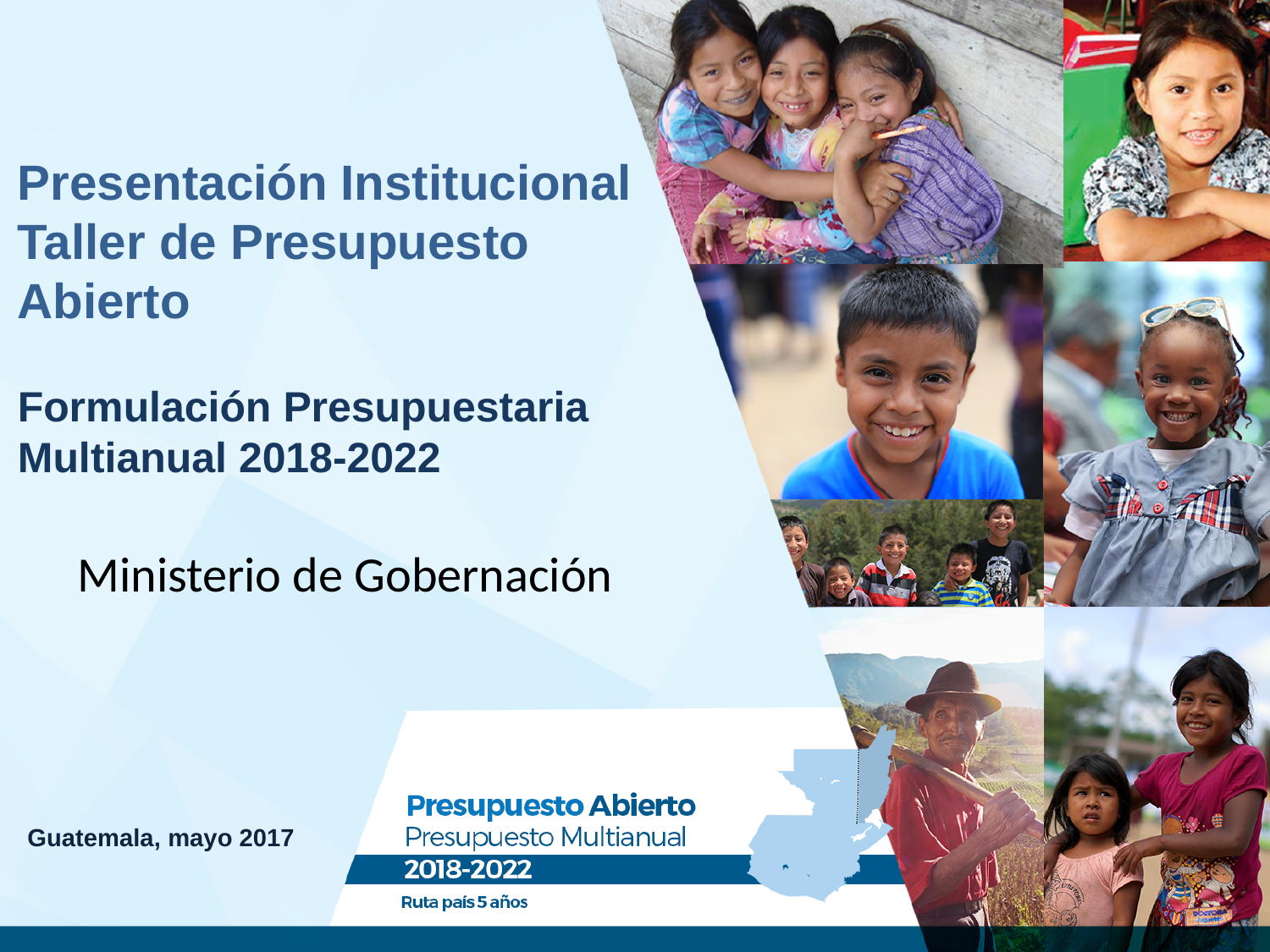

Presentación Institucional Taller de Presupuesto Abierto

Formulación Presupuestaria
Multianual 2018-2022
Ministerio de Gobernación
Guatemala, mayo 2017